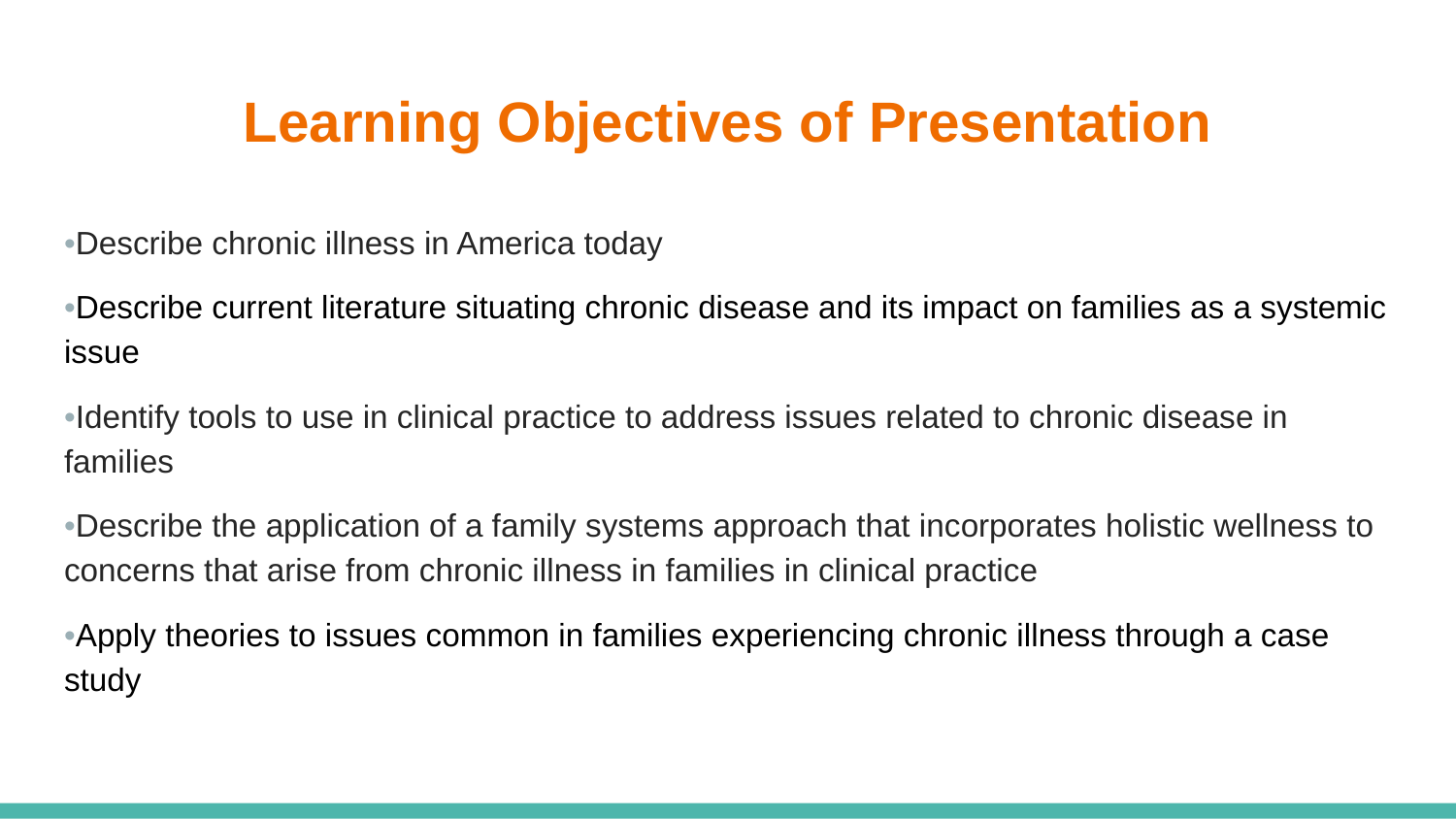

# Learning Objectives of Presentation
•Describe chronic illness in America today
•Describe current literature situating chronic disease and its impact on families as a systemic issue
•Identify tools to use in clinical practice to address issues related to chronic disease in families
•Describe the application of a family systems approach that incorporates holistic wellness to concerns that arise from chronic illness in families in clinical practice
•Apply theories to issues common in families experiencing chronic illness through a case study